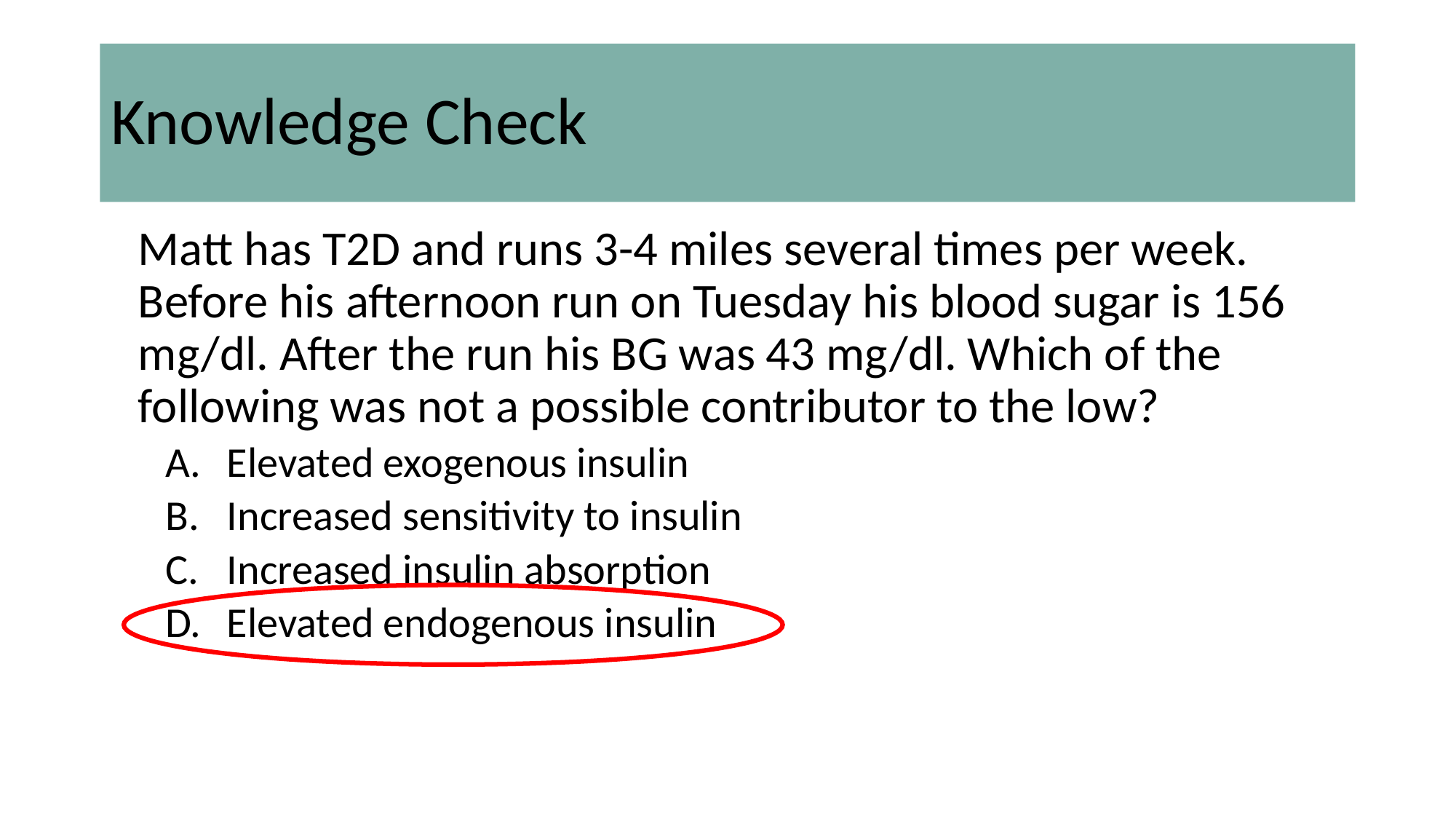

# Knowledge Check
Matt has T2D and runs 3-4 miles several times per week. Before his afternoon run on Tuesday his blood sugar is 156 mg/dl. After the run his BG was 43 mg/dl. Which of the following was not a possible contributor to the low?
Elevated exogenous insulin
Increased sensitivity to insulin
Increased insulin absorption
Elevated endogenous insulin